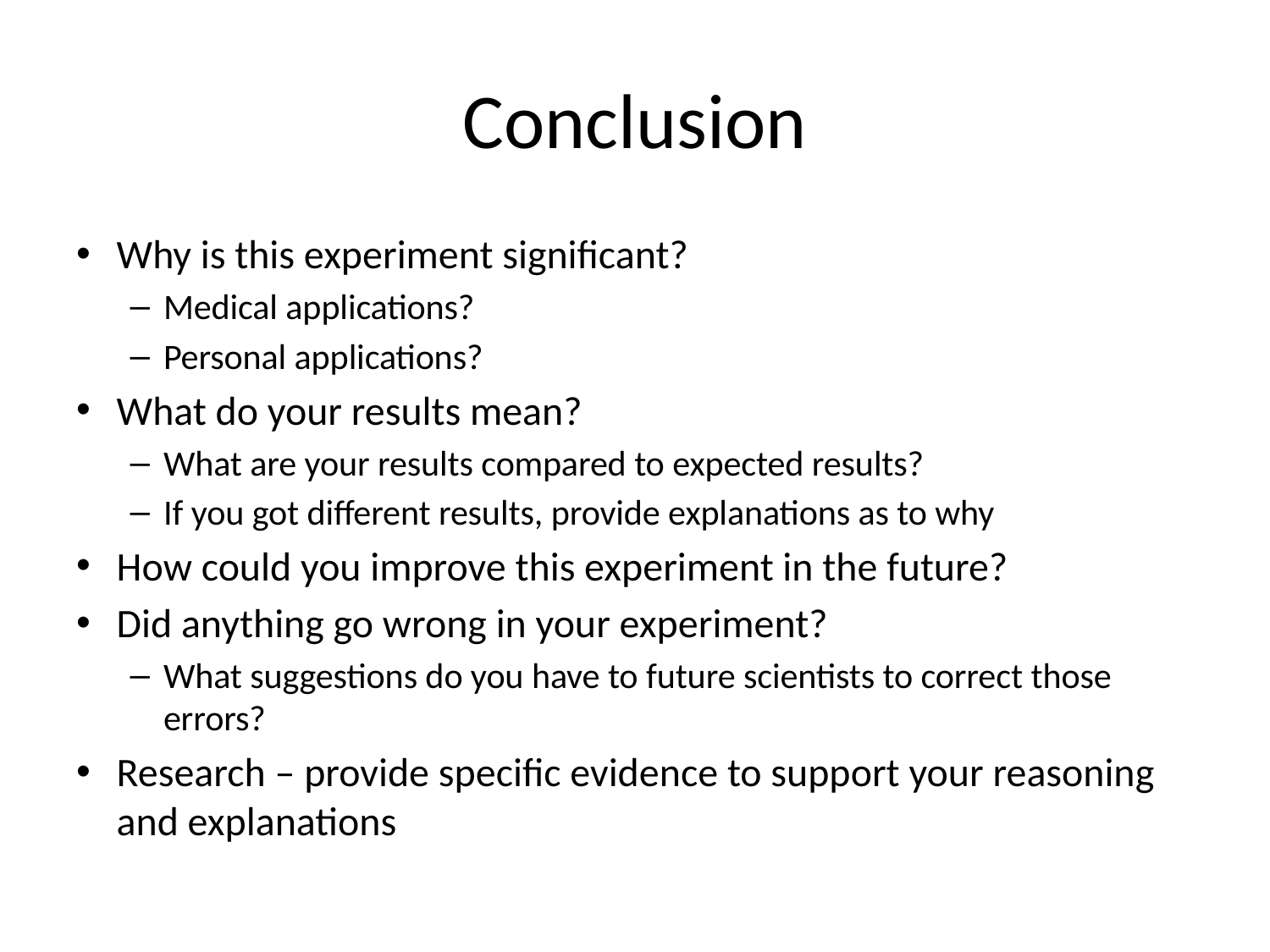

# Conclusion
Why is this experiment significant?
Medical applications?
Personal applications?
What do your results mean?
What are your results compared to expected results?
If you got different results, provide explanations as to why
How could you improve this experiment in the future?
Did anything go wrong in your experiment?
What suggestions do you have to future scientists to correct those errors?
Research – provide specific evidence to support your reasoning and explanations